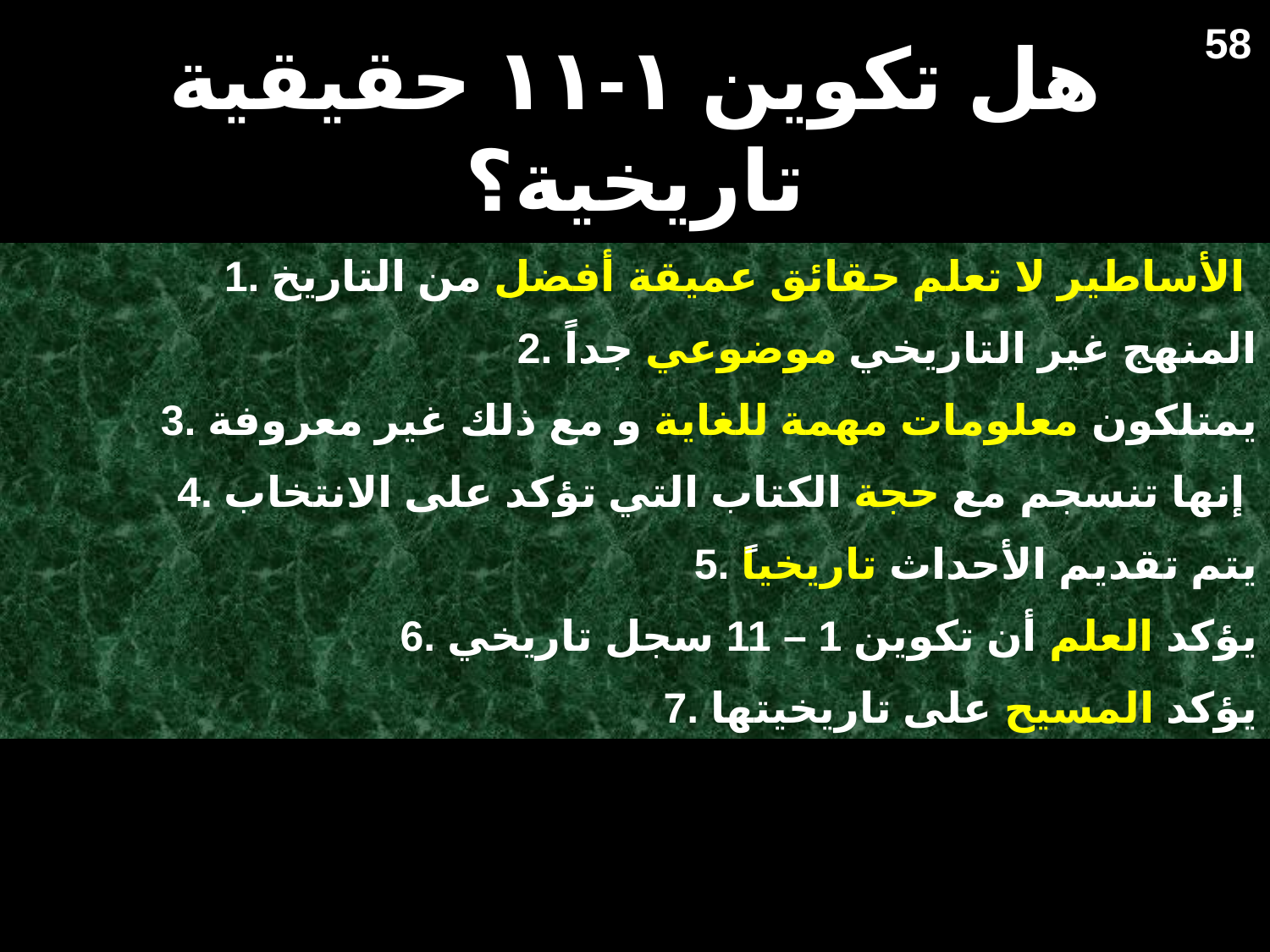

# هل تكوين ١-١١ حقيقية تاريخية؟
58
1. الأساطير لا تعلم حقائق عميقة أفضل من التاريخ
2. المنهج غير التاريخي موضوعي جداً
3. يمتلكون معلومات مهمة للغاية و مع ذلك غير معروفة
4. إنها تنسجم مع حجة الكتاب التي تؤكد على الانتخاب
5. يتم تقديم الأحداث تاريخياً
6. يؤكد العلم أن تكوين 1 – 11 سجل تاريخي
7. يؤكد المسيح على تاريخيتها